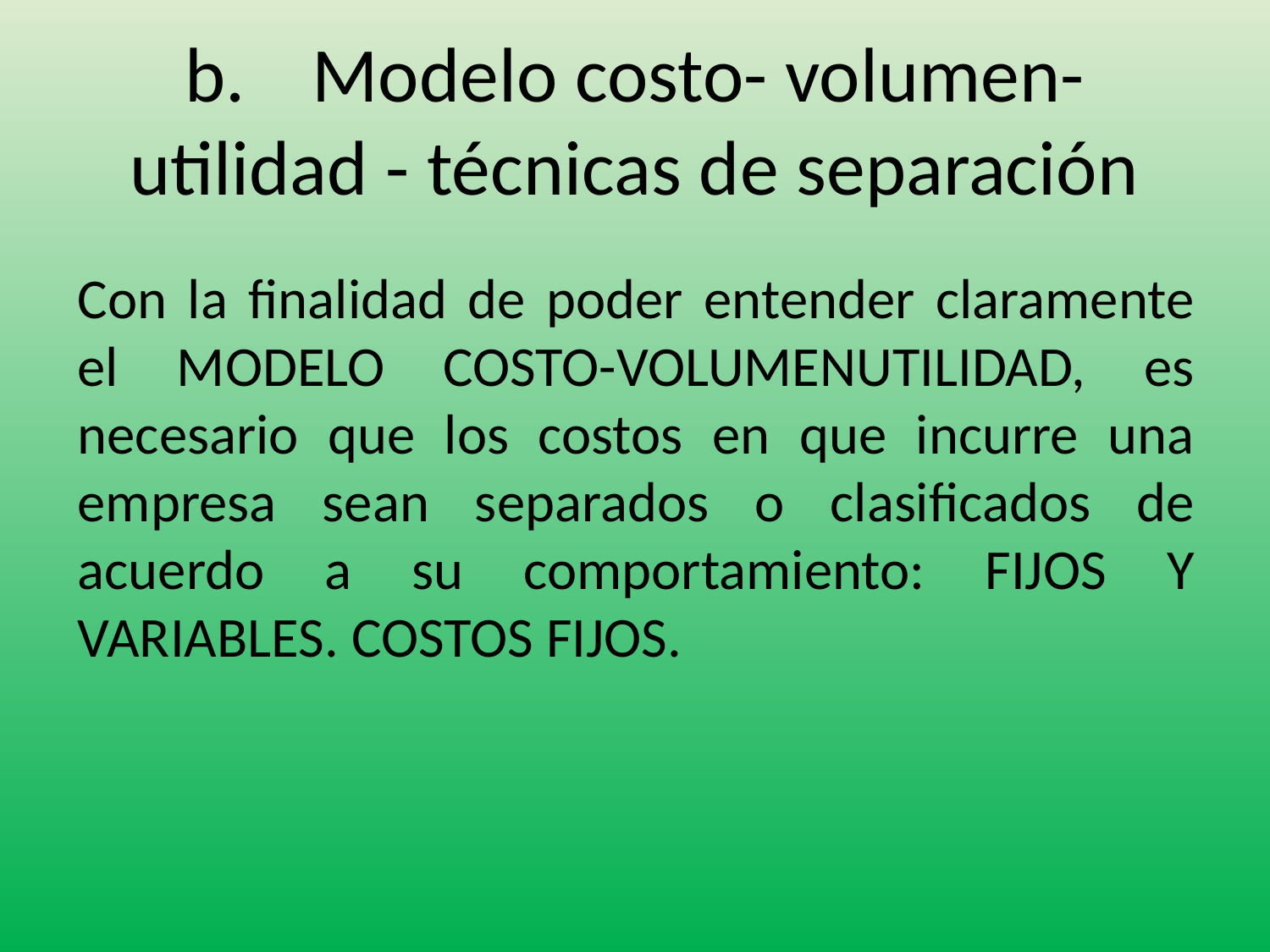

# b.	Modelo costo- volumen-utilidad - técnicas de separación
Con la finalidad de poder entender claramente el MODELO COSTO-VOLUMENUTILIDAD, es necesario que los costos en que incurre una empresa sean separados o clasificados de acuerdo a su comportamiento: FIJOS Y VARIABLES. COSTOS FIJOS.